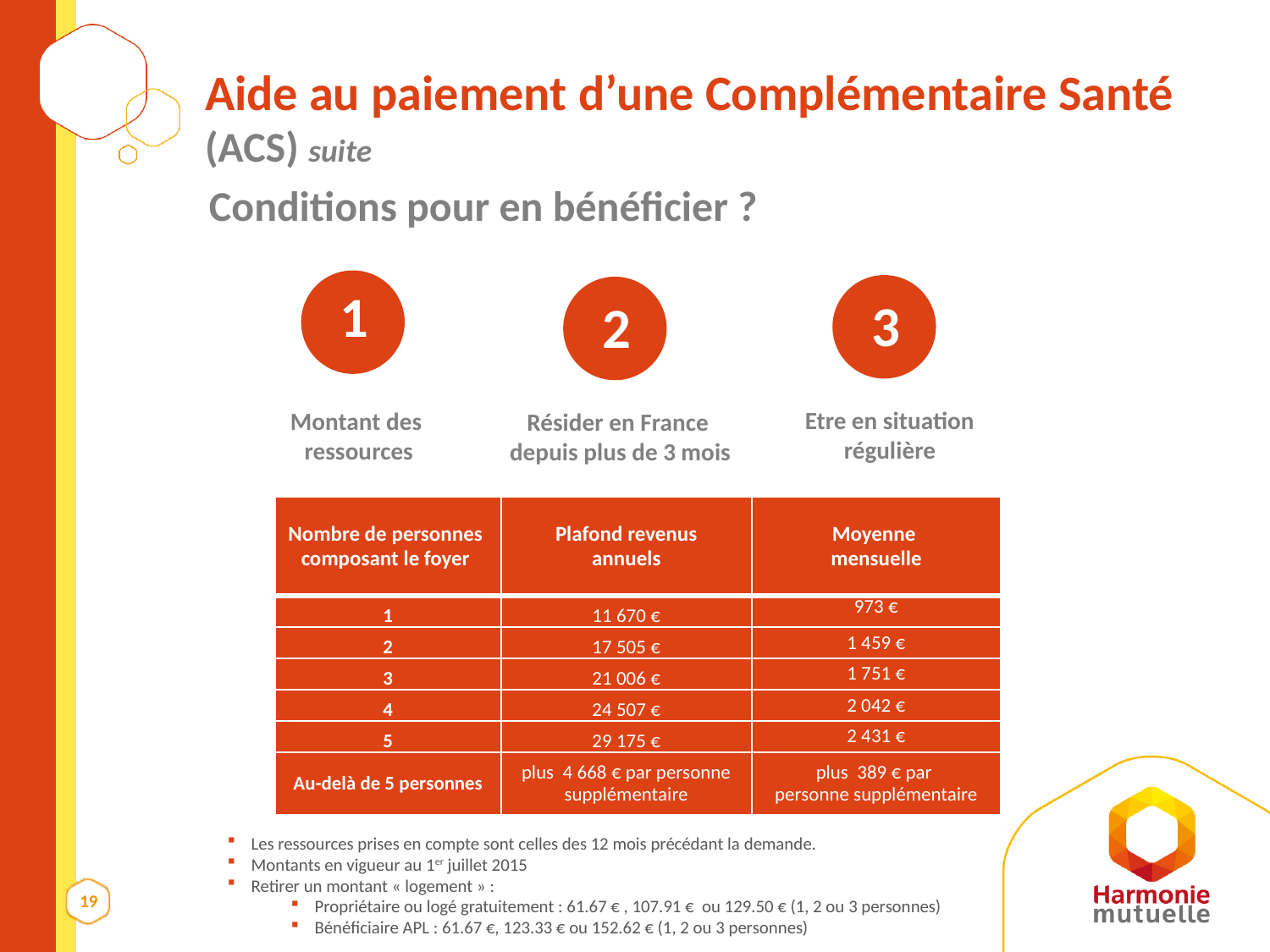

# Aide au paiement d’une Complémentaire Santé (ACS) suite
Conditions pour en bénéficier ?

1

3
2
Etre en situation
régulière
Montant des
ressources
Résider en France
depuis plus de 3 mois
| Nombre de personnes composant le foyer | Plafond revenus annuels | Moyenne mensuelle |
| --- | --- | --- |
| 1 | 11 670 € | 973 € |
| 2 | 17 505 € | 1 459 € |
| 3 | 21 006 € | 1 751 € |
| 4 | 24 507 € | 2 042 € |
| 5 | 29 175 € | 2 431 € |
| Au-delà de 5 personnes | plus 4 668 € par personne supplémentaire | plus 389 € par personne supplémentaire |
Les ressources prises en compte sont celles des 12 mois précédant la demande.
Montants en vigueur au 1er juillet 2015
Retirer un montant « logement » :
Propriétaire ou logé gratuitement : 61.67 € , 107.91 €  ou 129.50 € (1, 2 ou 3 personnes)
Bénéficiaire APL : 61.67 €, 123.33 € ou 152.62 € (1, 2 ou 3 personnes)

19